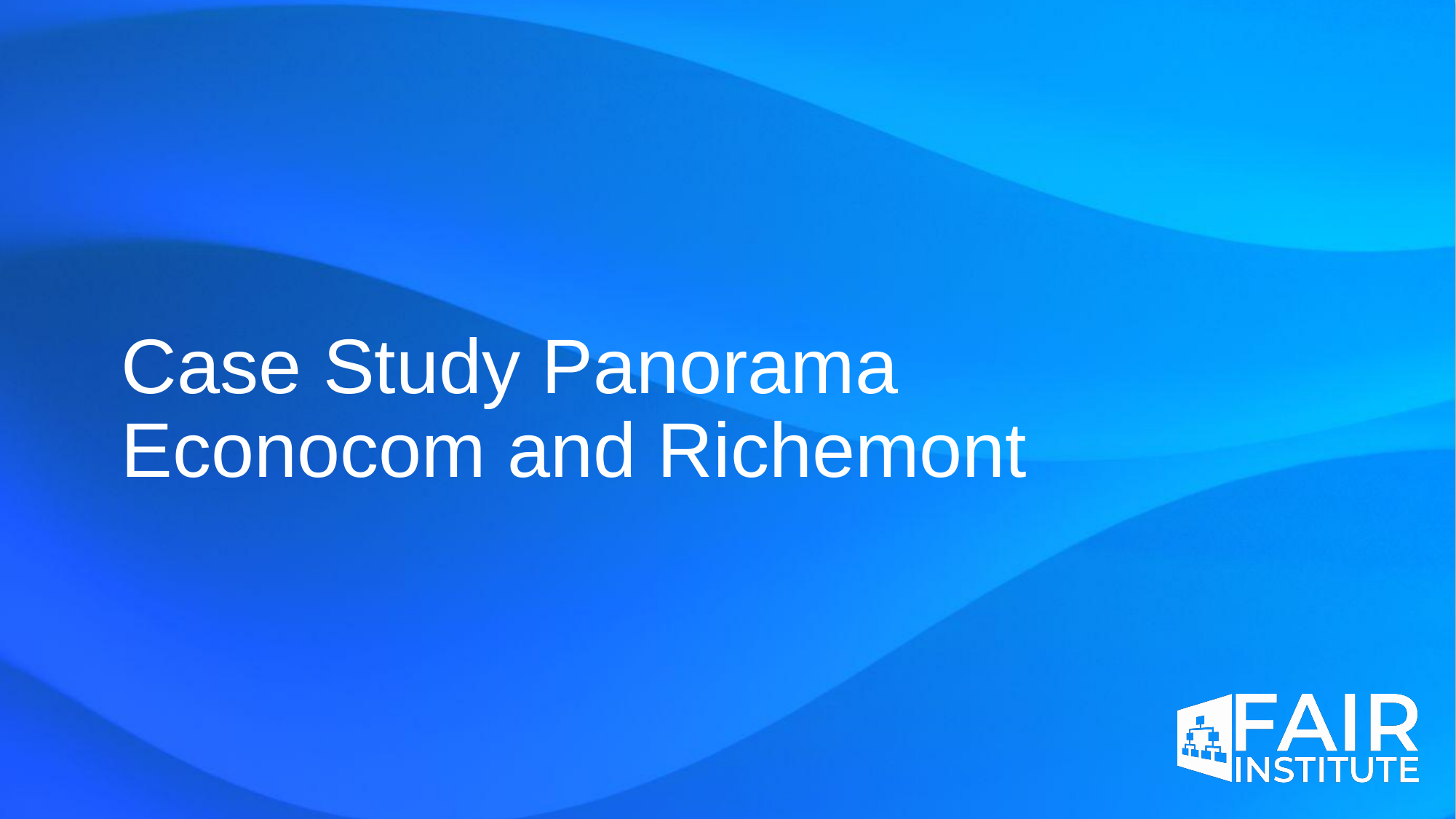

# Case Study Panorama Econocom and Richemont